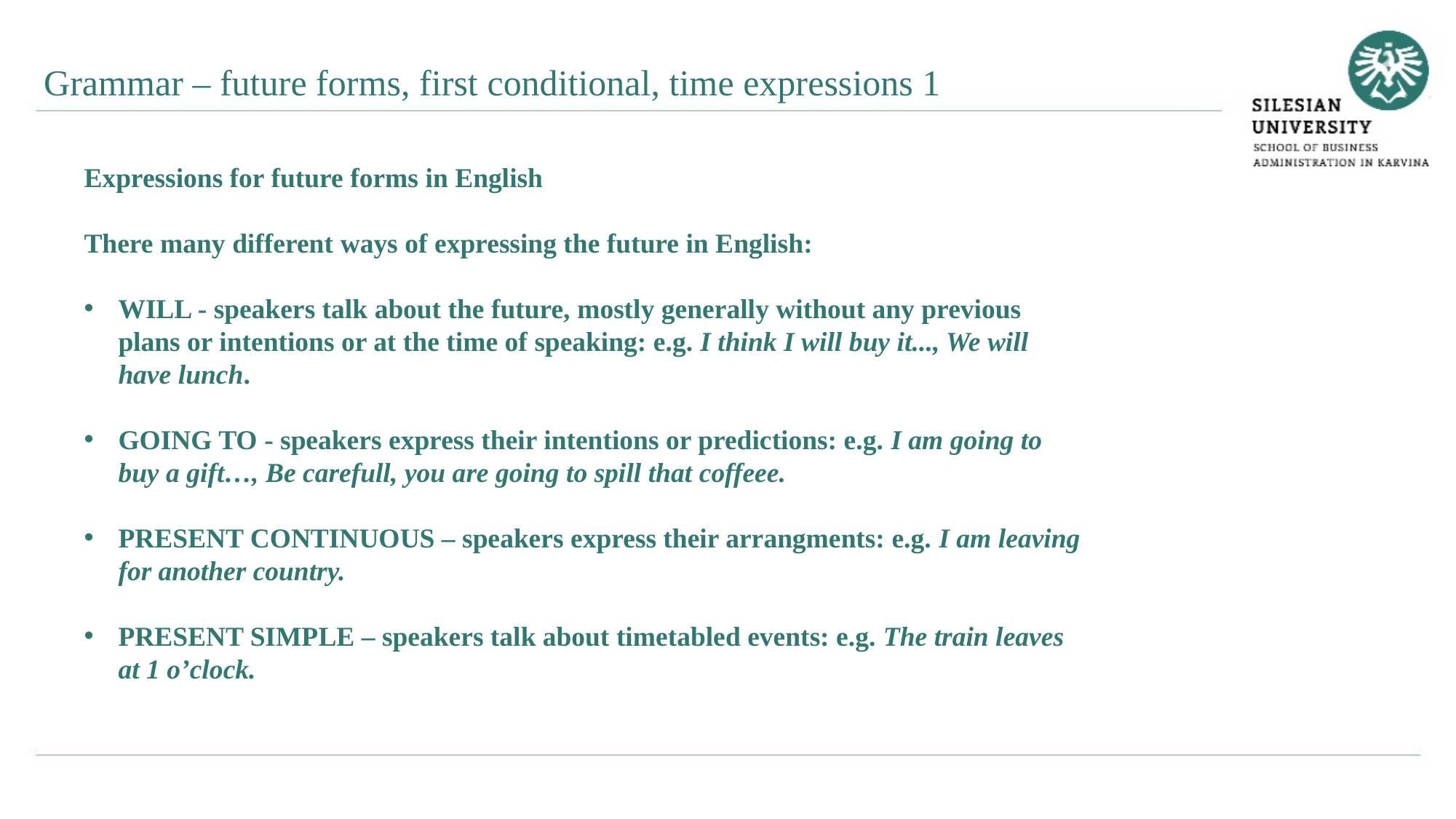

Grammar – future forms, first conditional, time expressions 1
Expressions for future forms in English

There many different ways of expressing the future in English:

WILL - speakers talk about the future, mostly generally without any previous plans or intentions or at the time of speaking: e.g. I think I will buy it..., We will have lunch.

GOING TO - speakers express their intentions or predictions: e.g. I am going to buy a gift…, Be carefull, you are going to spill that coffeee.

PRESENT CONTINUOUS – speakers express their arrangments: e.g. I am leaving for another country.

PRESENT SIMPLE – speakers talk about timetabled events: e.g. The train leaves at 1 o’clock.